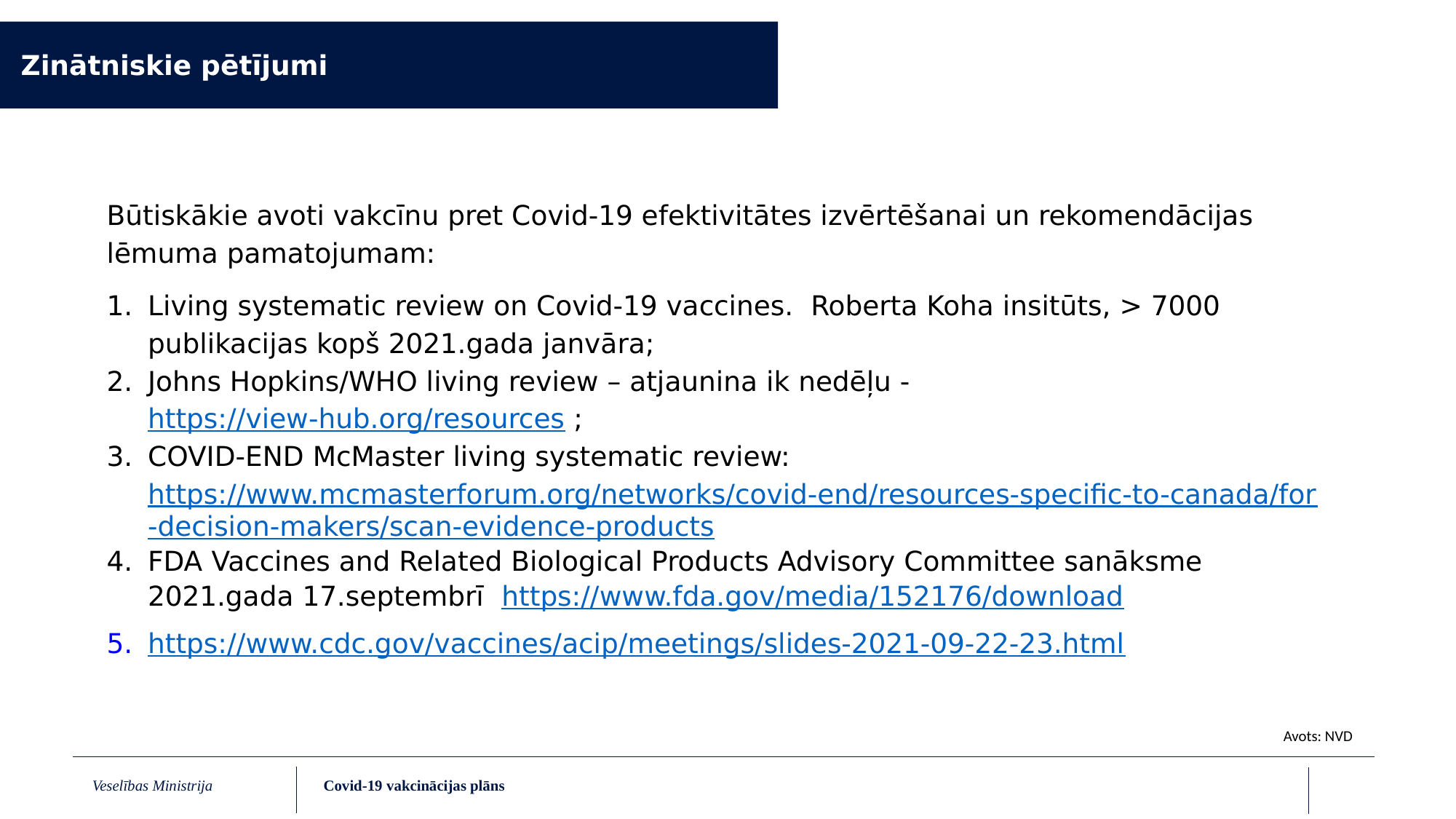

Zinātniskie pētījumi

Būtiskākie avoti vakcīnu pret Covid-19 efektivitātes izvērtēšanai un rekomendācijas lēmuma pamatojumam:
Living systematic review on Covid-19 vaccines.  Roberta Koha insitūts, > 7000 publikacijas kopš 2021.gada janvāra;
Johns Hopkins/WHO living review – atjaunina ik nedēļu - https://view-hub.org/resources ;
COVID-END McMaster living systematic review: https://www.mcmasterforum.org/networks/covid-end/resources-specific-to-canada/for-decision-makers/scan-evidence-products
FDA Vaccines and Related Biological Products Advisory Committee sanāksme 2021.gada 17.septembrī  https://www.fda.gov/media/152176/download
https://www.cdc.gov/vaccines/acip/meetings/slides-2021-09-22-23.html
Avots: NVD
Covid-19 vakcinācijas plāns
Veselības Ministrija